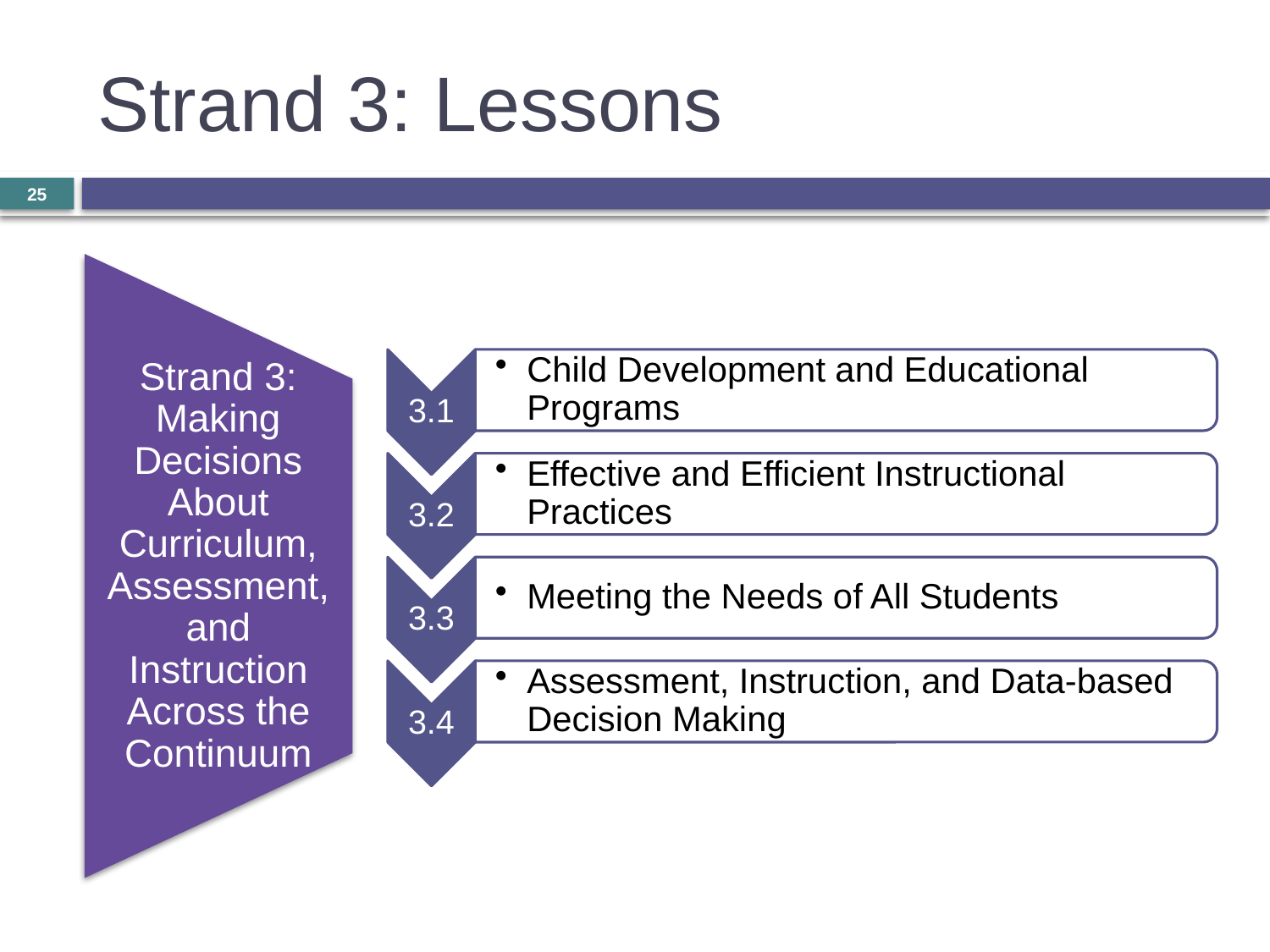

# Strand 3: Lessons
25
Strand 3: Making Decisions About Curriculum, Assessment, and Instruction Across the Continuum

3.1
Child Development and Educational Programs
3.2
Effective and Efficient Instructional Practices
3.3
Meeting the Needs of All Students
3.4
Assessment, Instruction, and Data-based Decision Making